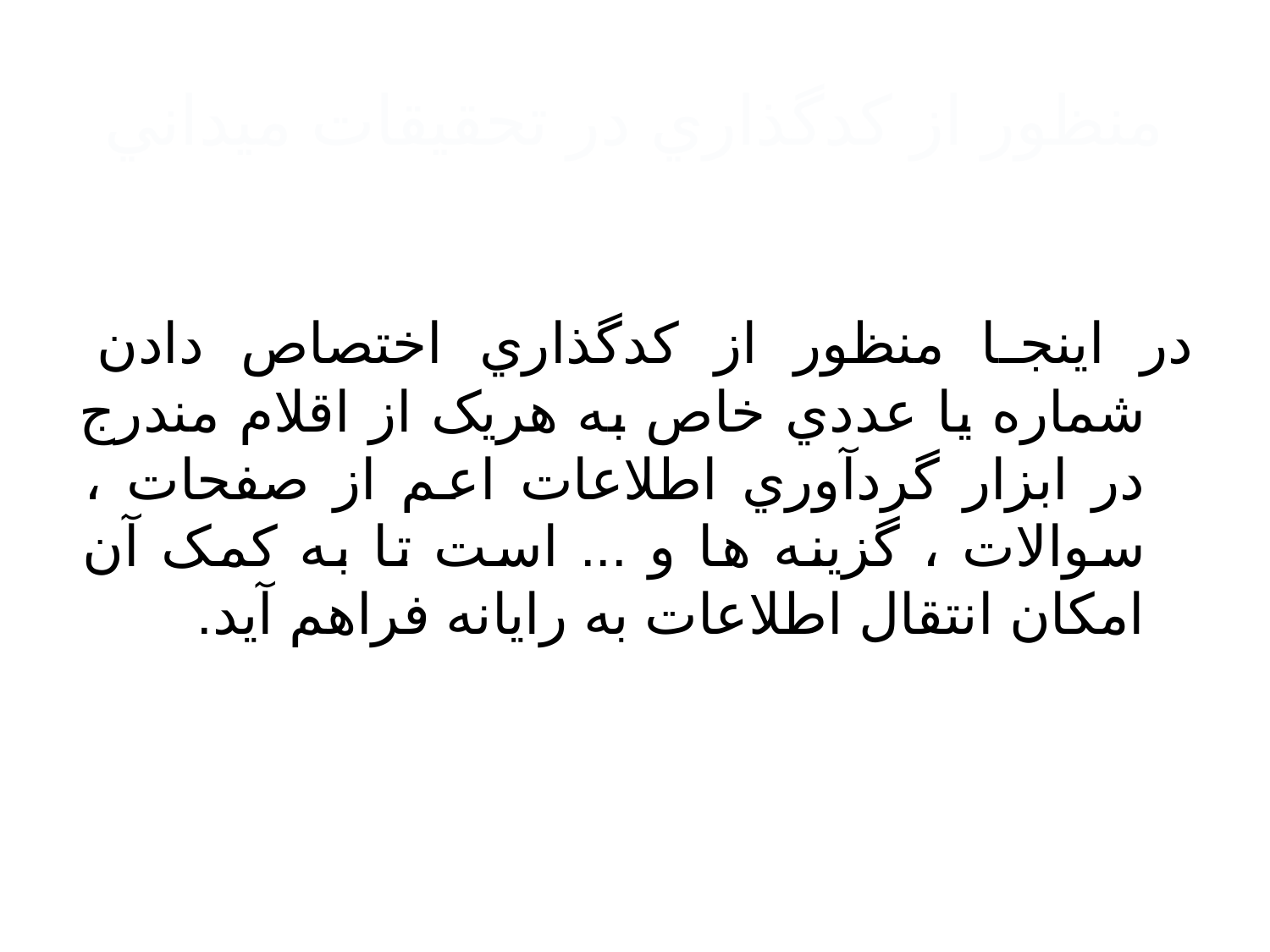

# منظور از کدگذاري در تحقيقات ميداني

در اينجا منظور از کدگذاري اختصاص دادن شماره يا عددي خاص به هريک از اقلام مندرج در ابزار گردآوري اطلاعات اعم از صفحات ، سوالات ، گزينه ها و ... است تا به کمک آن امکان انتقال اطلاعات به رايانه فراهم آيد.